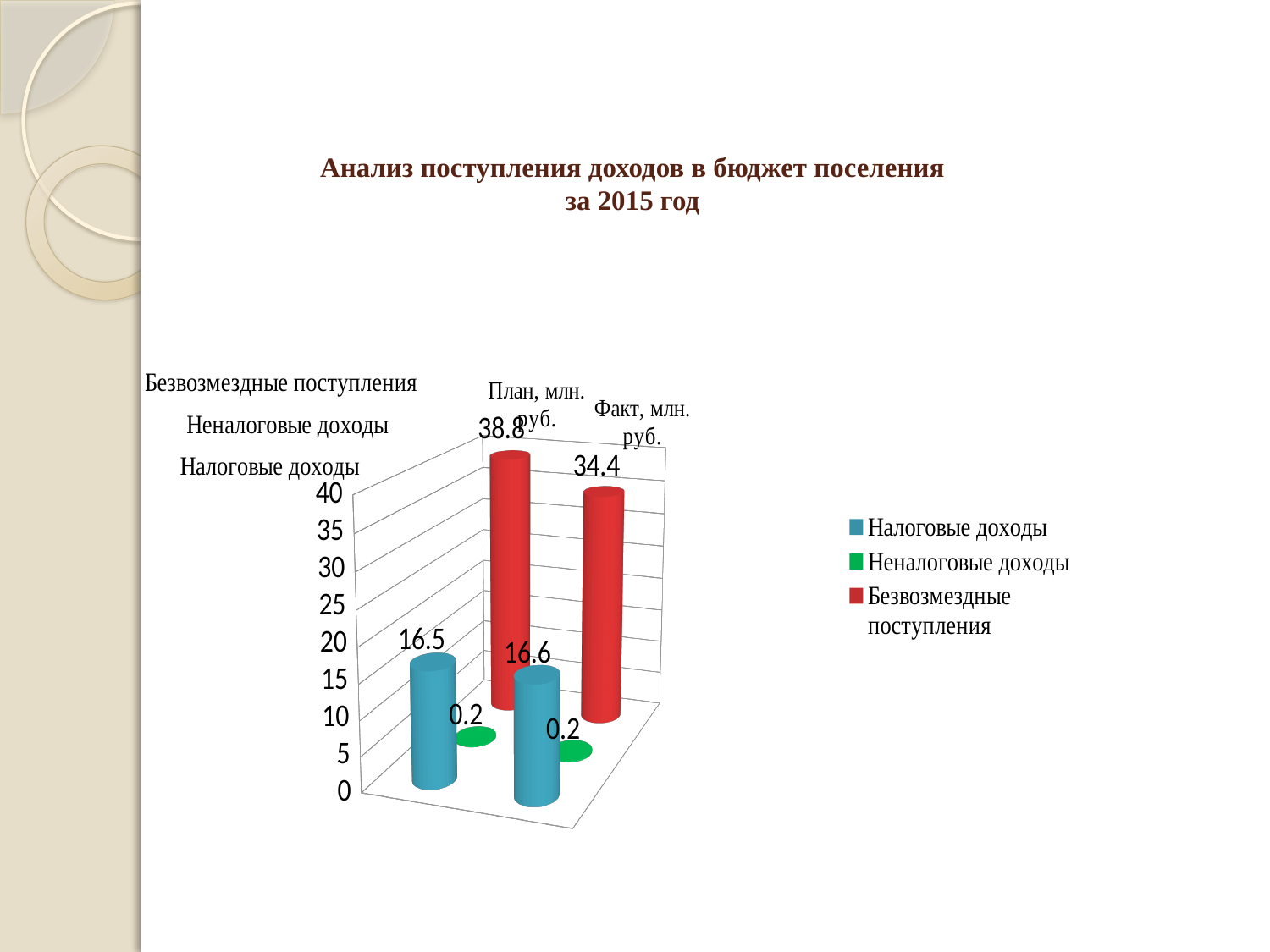

# Анализ поступления доходов в бюджет поселения за 2015 год

[unsupported chart]